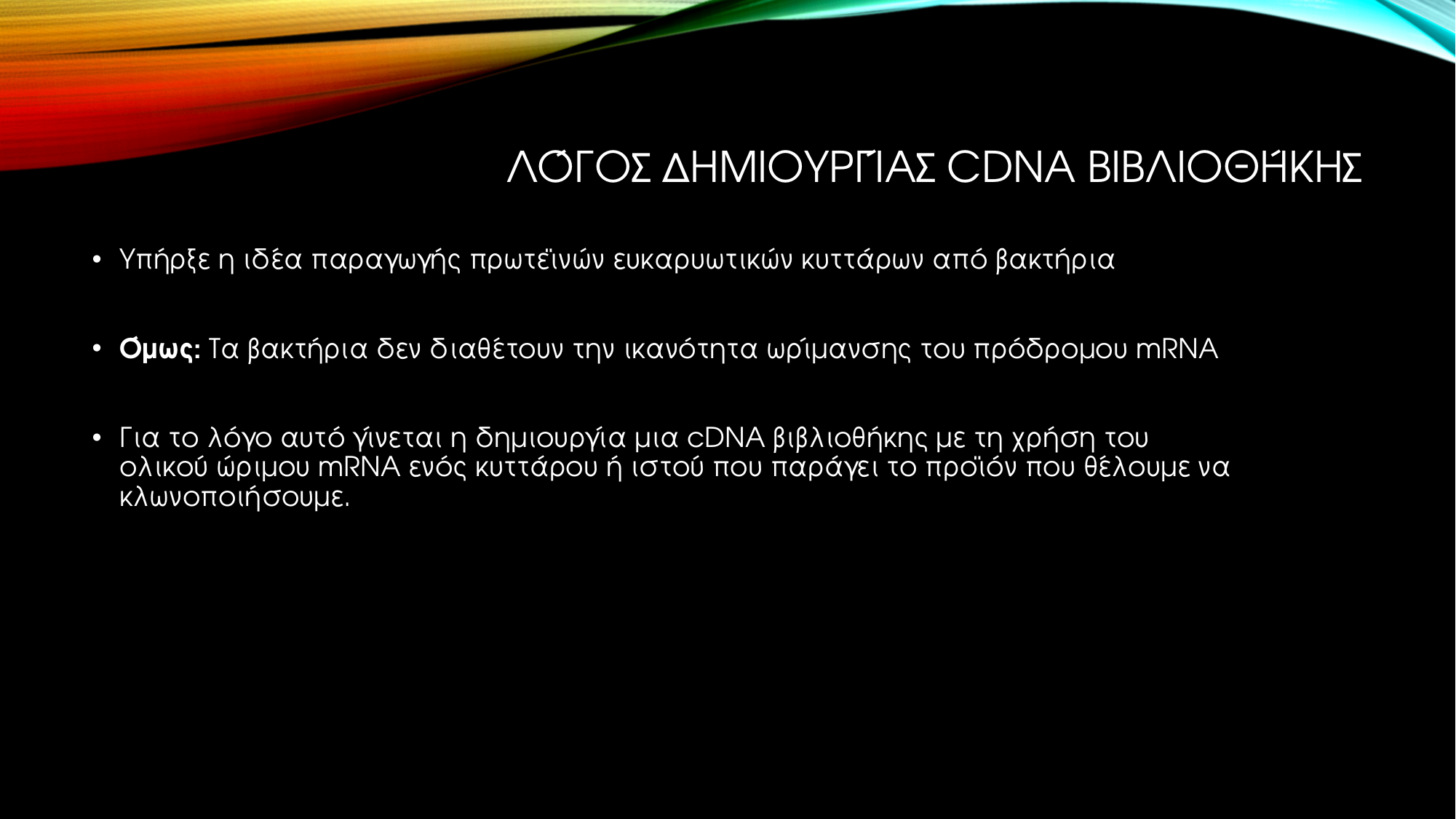

# Λόγος δημιουργίας cDNA βιβλιοθήκης
Υπήρξε η ιδέα παραγωγής πρωτεϊνών ευκαρυωτικών κυττάρων από βακτήρια

Όμως: Τα βακτήρια δεν διαθέτουν την ικανότητα ωρίμανσης του πρόδρομου mRNA

Για το λόγο αυτό γίνεται η δημιουργία μια cDNA βιβλιοθήκης με τη χρήση του ολικού ώριμου mRNA ενός κυττάρου ή ιστού που παράγει το προϊόν που θέλουμε να κλωνοποιήσουμε.